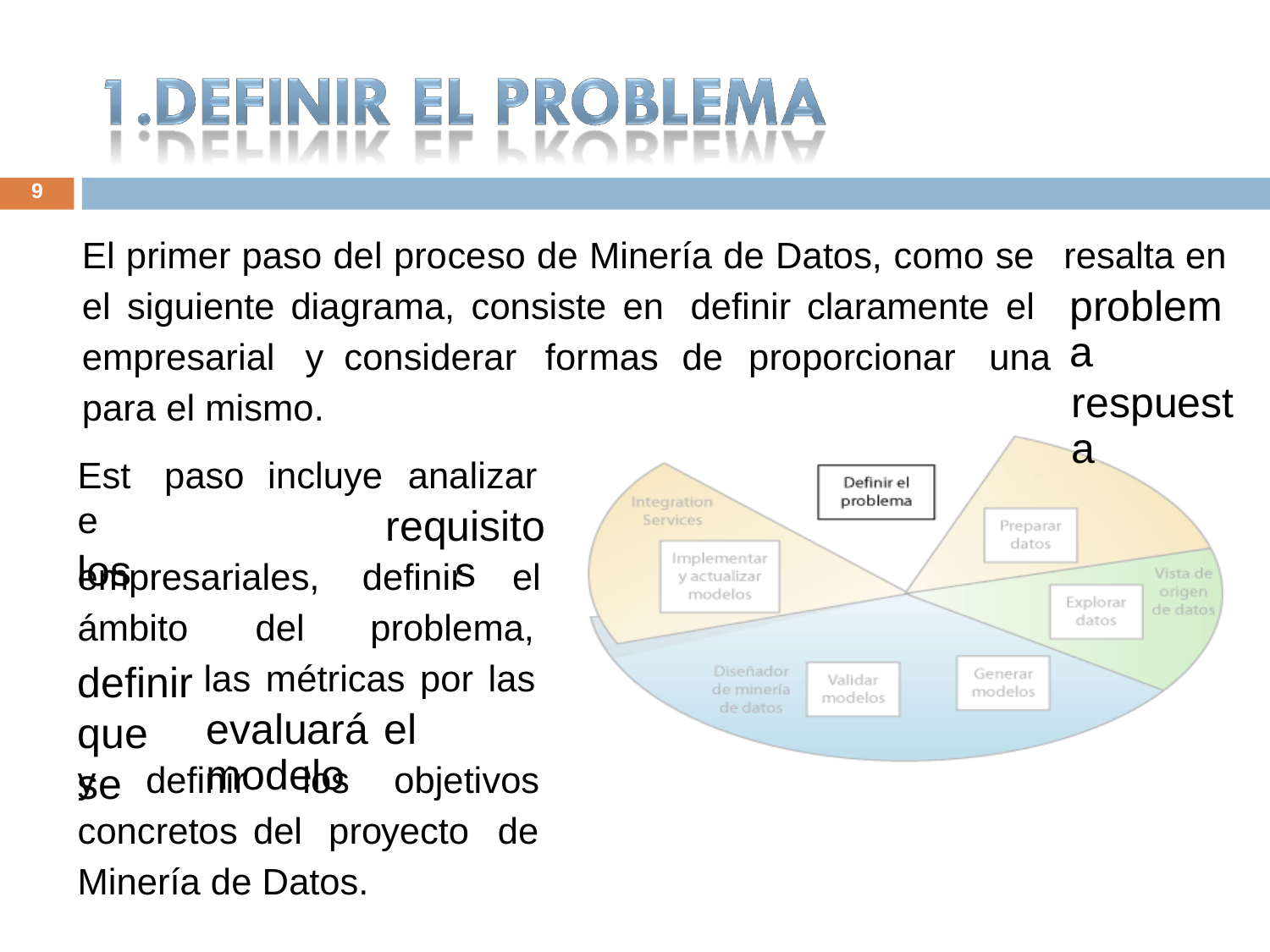

9
El primer paso del proceso de Minería de Datos, como se
resalta en
problema
respuesta
el siguiente diagrama, consiste en
definir claramente el
empresarial
y considerar
formas
de
proporcionar
una
para el mismo.

Este
los
paso
incluye
analizar
requisitos
empresariales,
definir
el
ámbito
definir que se
del
problema,
las métricas por las
evaluará el modelo
y
definir
los
objetivos
concretos
del
proyecto
de
Minería de Datos.